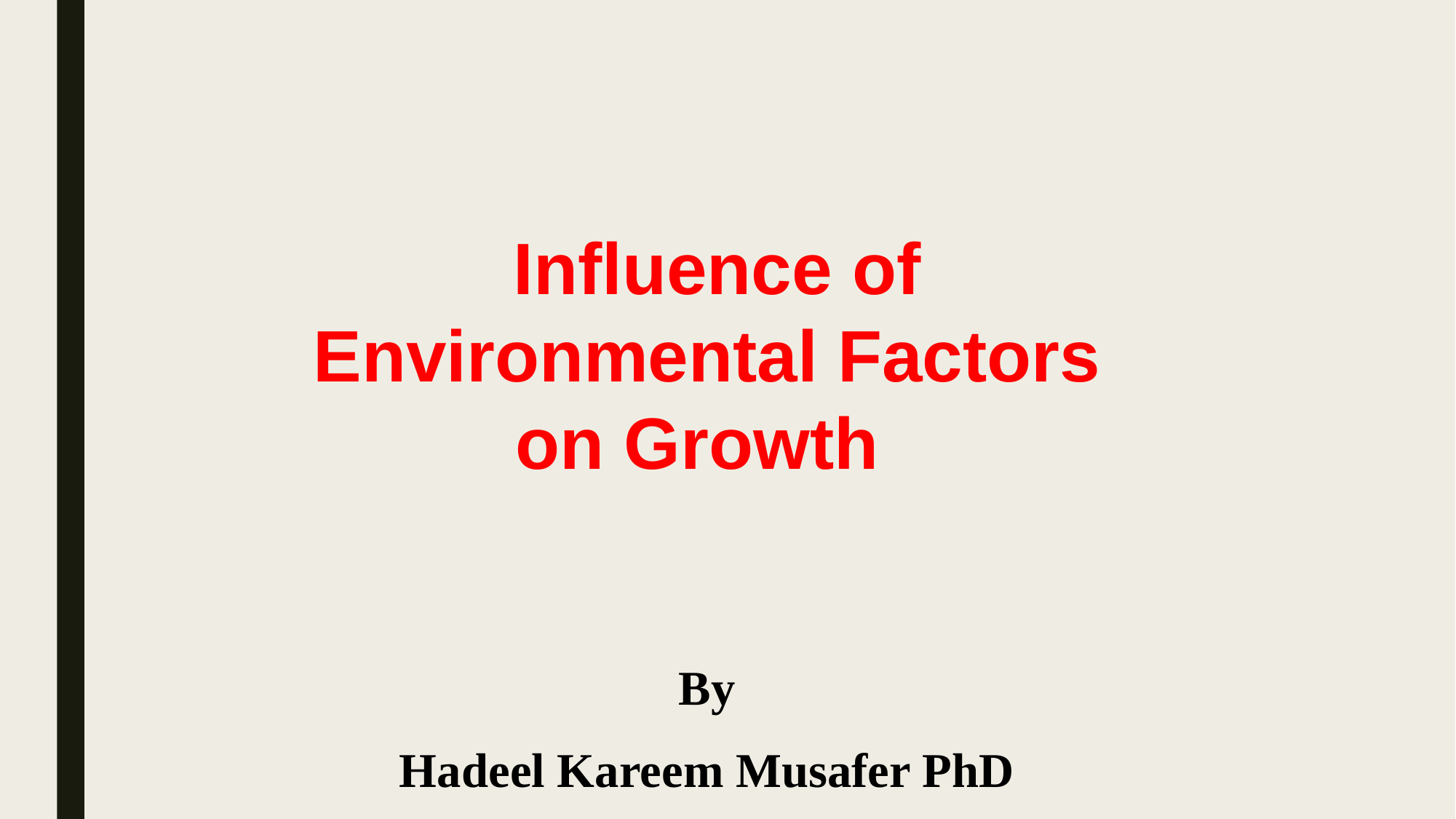

Influence of Environmental Factors on Growth

By
Hadeel Kareem Musafer PhD